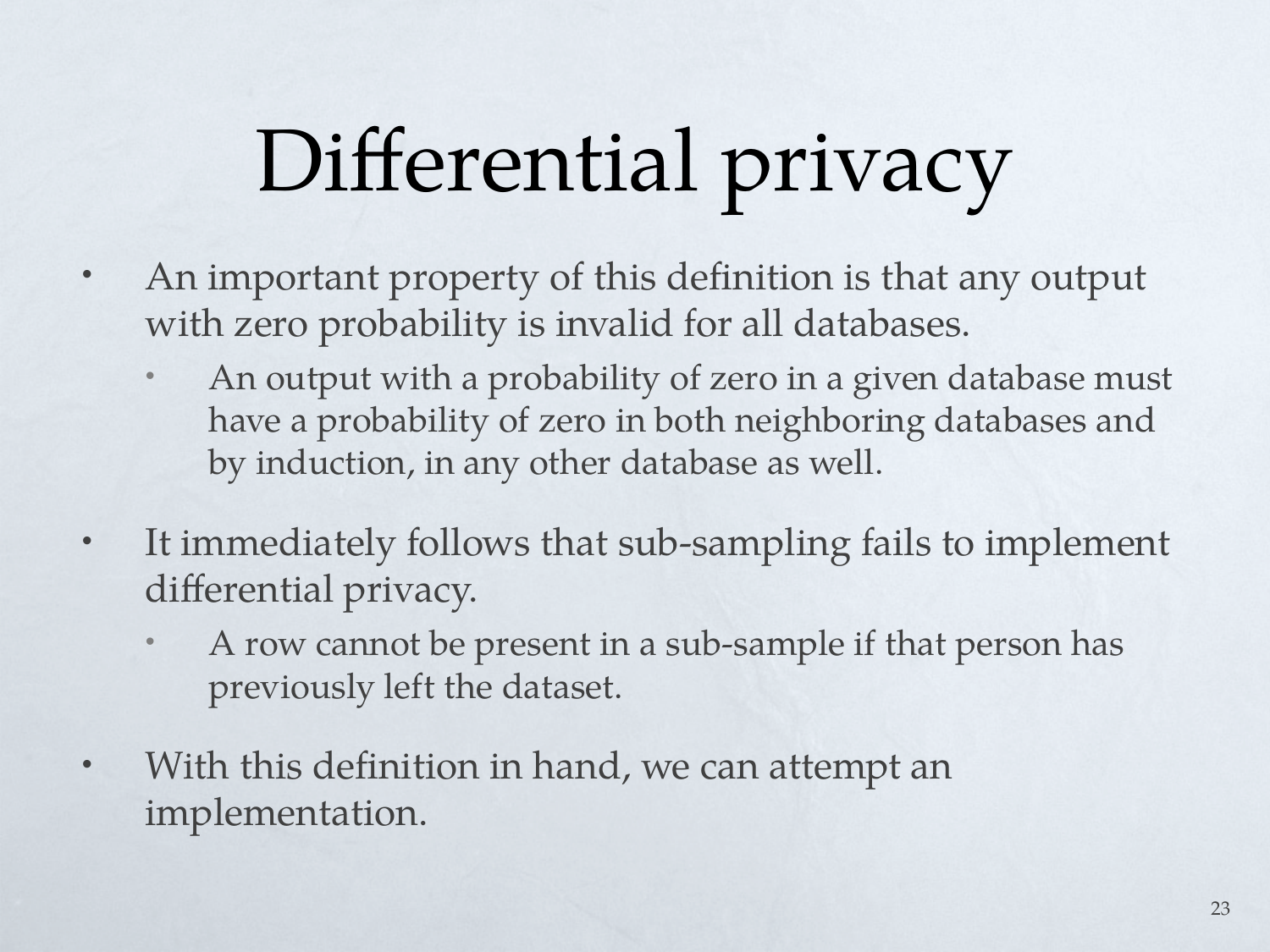

# Differential privacy
An important property of this definition is that any output with zero probability is invalid for all databases.
An output with a probability of zero in a given database must have a probability of zero in both neighboring databases and by induction, in any other database as well.
It immediately follows that sub-sampling fails to implement differential privacy.
A row cannot be present in a sub-sample if that person has previously left the dataset.
With this definition in hand, we can attempt an implementation.
23